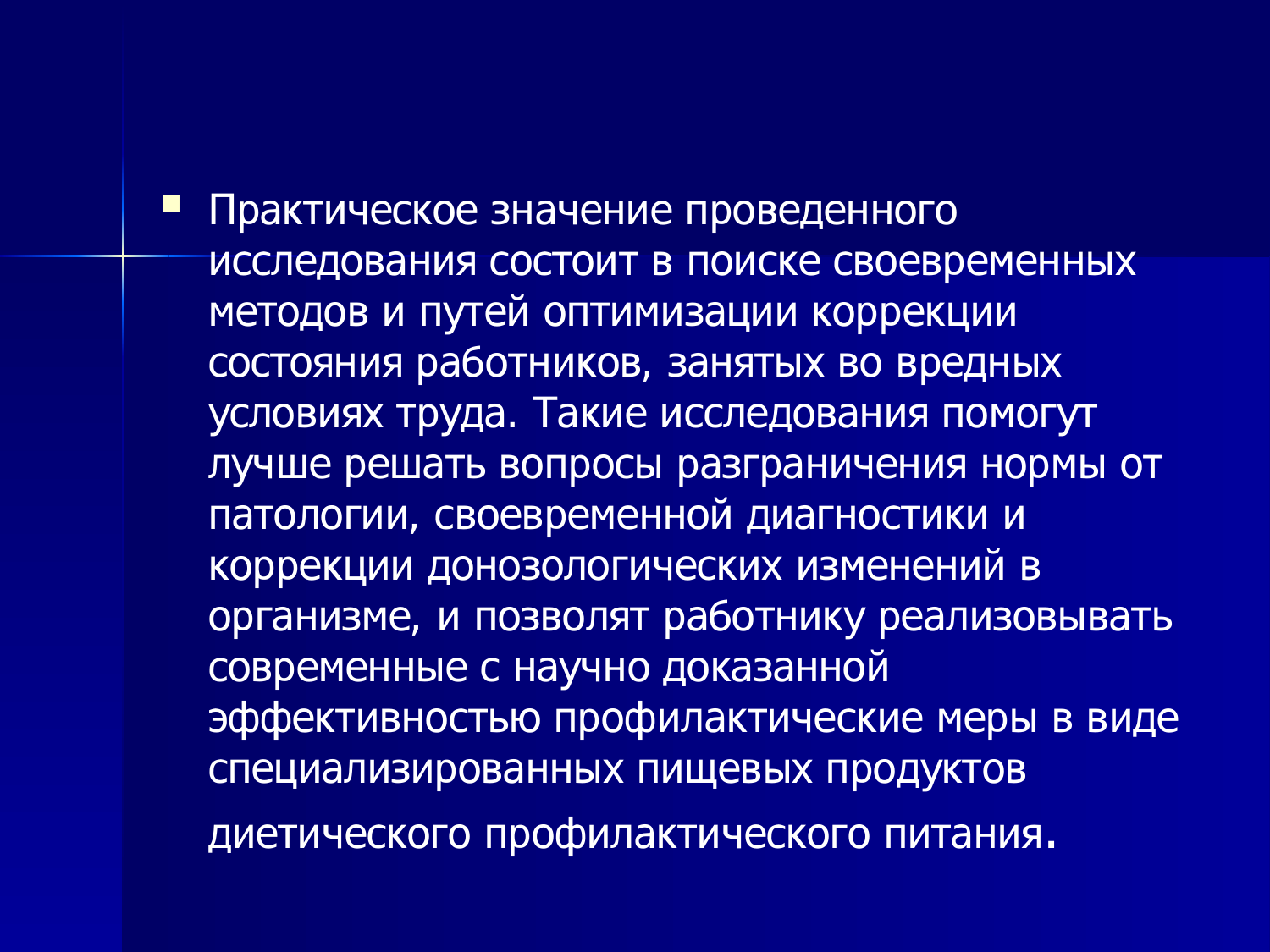

Практическое значение проведенного исследования состоит в поиске своевременных методов и путей оптимизации коррекции состояния работников, занятых во вредных условиях труда. Такие исследования помогут лучше решать вопросы разграничения нормы от патологии, своевременной диагностики и коррекции донозологических изменений в организме, и позволят работнику реализовывать современные с научно доказанной эффективностью профилактические меры в виде специализированных пищевых продуктов  диетического профилактического питания.